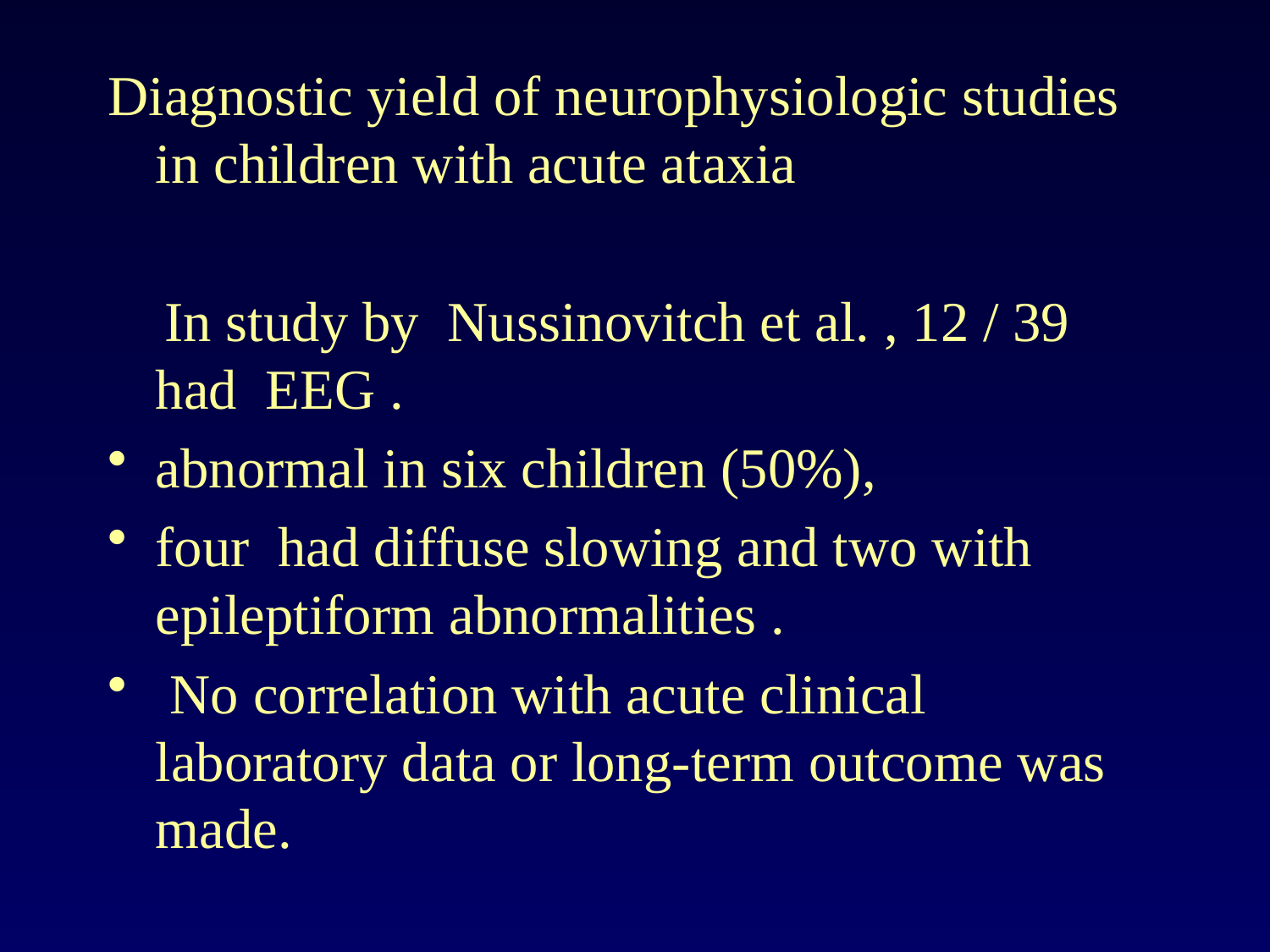

Diagnostic yield of neurophysiologic studies in children with acute ataxia

    In study by  Nussinovitch et al. , 12 / 39 had  EEG .
abnormal in six children (50%),
four  had diffuse slowing and two with epileptiform abnormalities .
 No correlation with acute clinical laboratory data or long-term outcome was made.
#